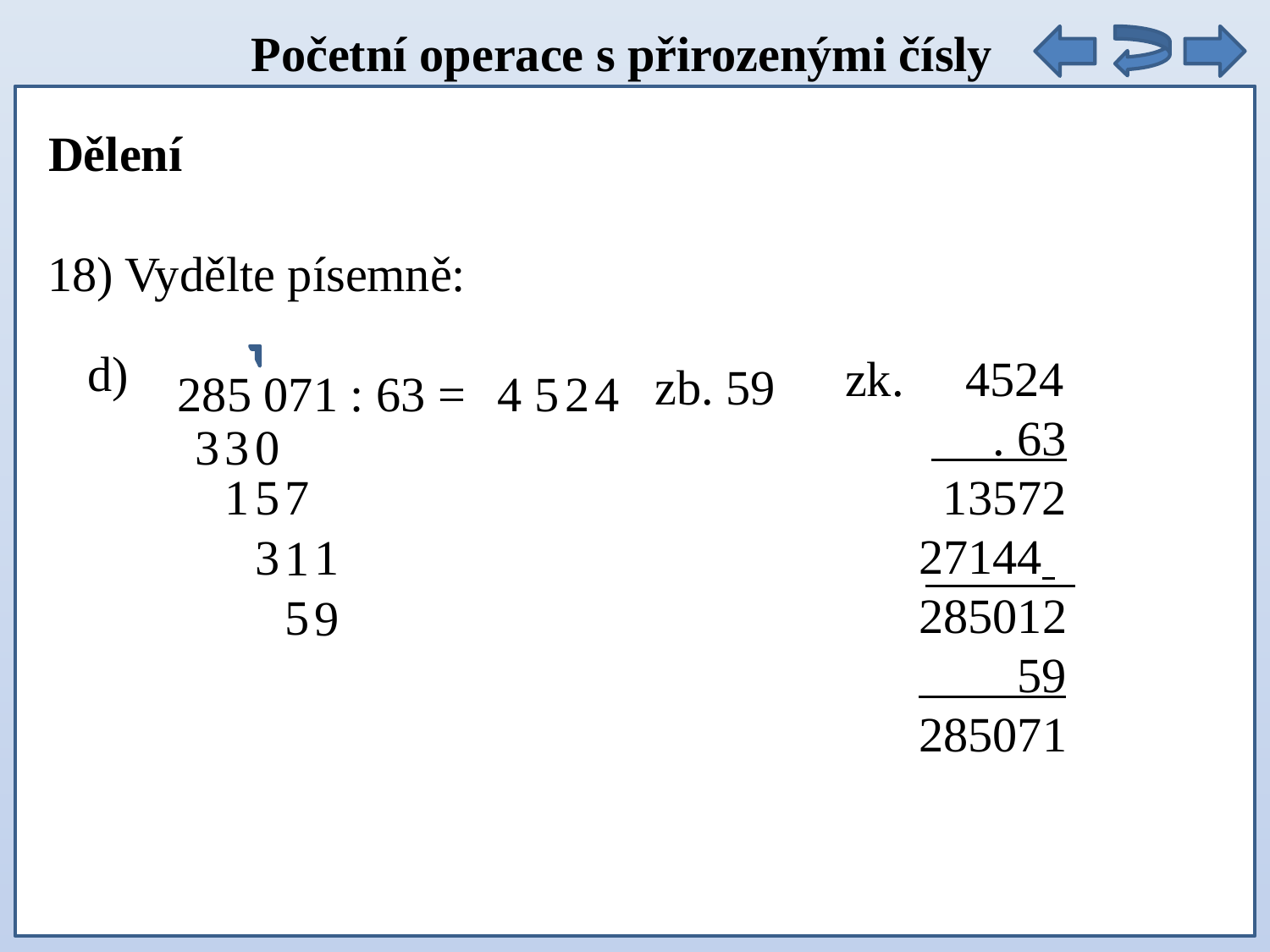

Početní operace s přirozenými čísly

Dělení
18) Vydělte písemně:
285 071 : 63 =
4
zb. 59
5
2
4
d)

zk.     4524
            . 63
        13572
      27144
      285012
              59
      285071
3
3
0
1
5
7
3
1
1
5
9